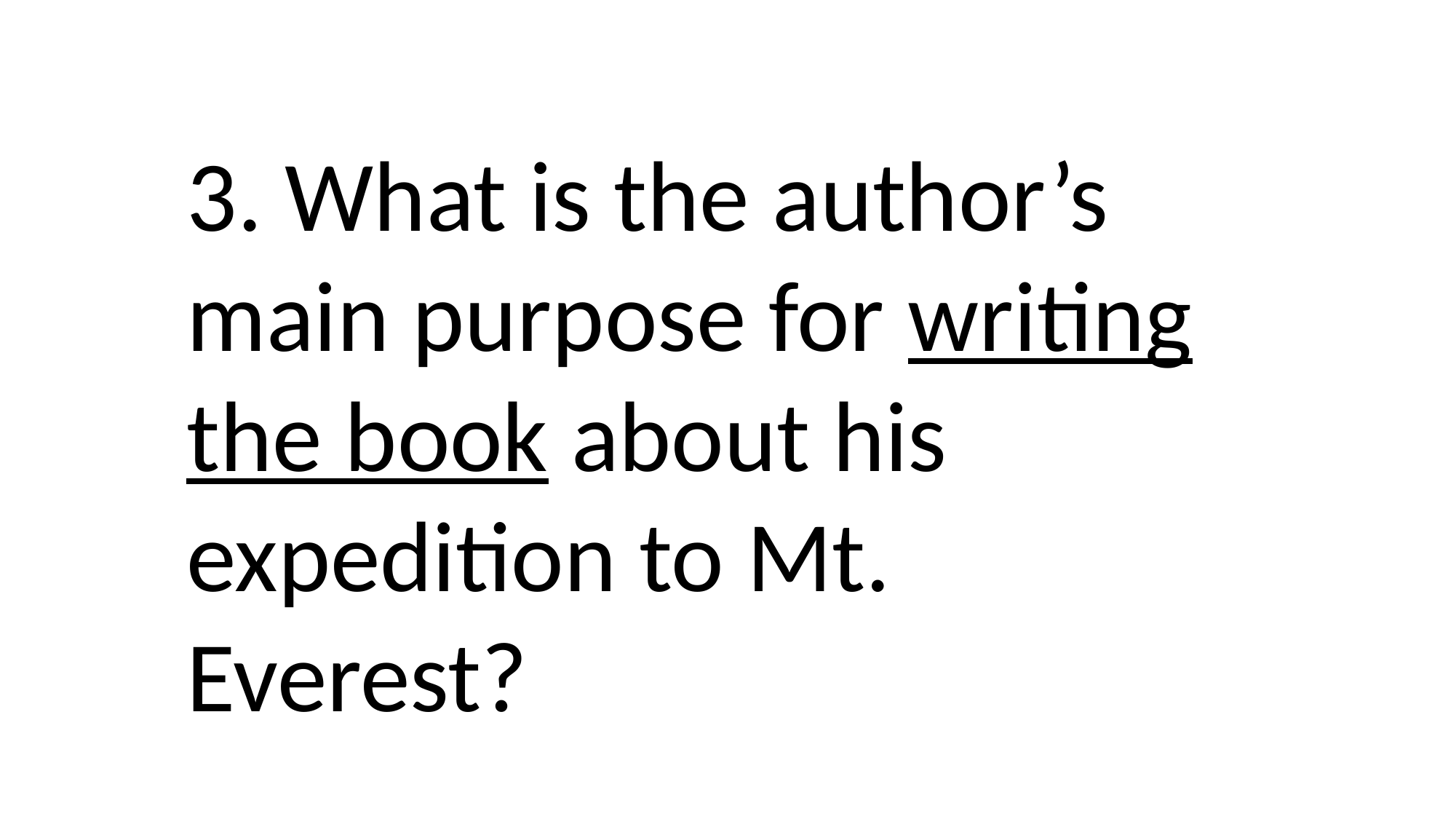

3. What is the author’s main purpose for writing the book about his expedition to Mt. Everest?